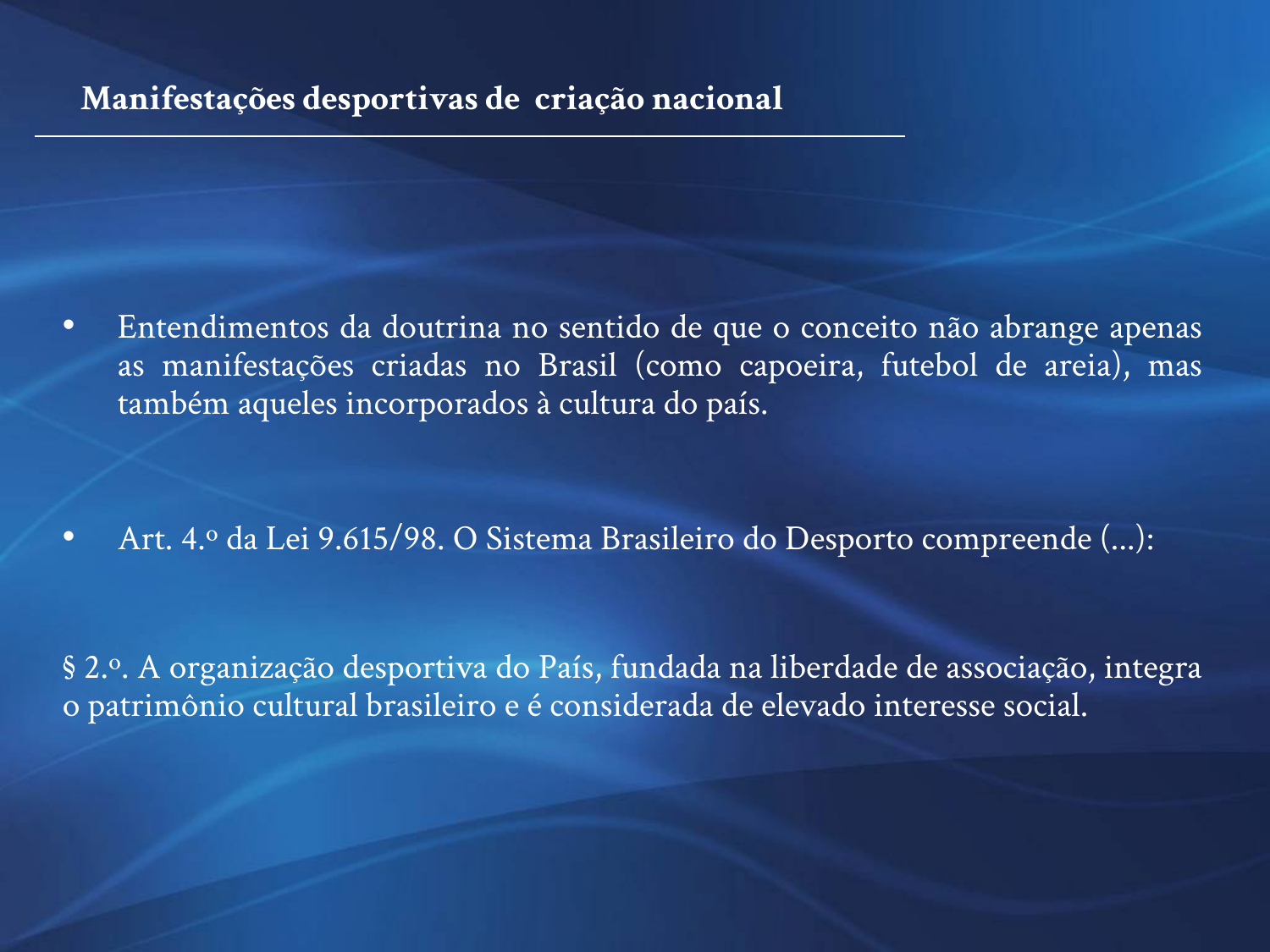

Manifestações desportivas de  criação nacional

Entendimentos da doutrina no sentido de que o conceito não abrange apenas as manifestações criadas no Brasil (como capoeira, futebol de areia), mas também aqueles incorporados à cultura do país.

Art. 4.º da Lei 9.615/98. O Sistema Brasileiro do Desporto compreende (...):

§ 2.º. A organização desportiva do País, fundada na liberdade de associação, integra o patrimônio cultural brasileiro e é considerada de elevado interesse social.